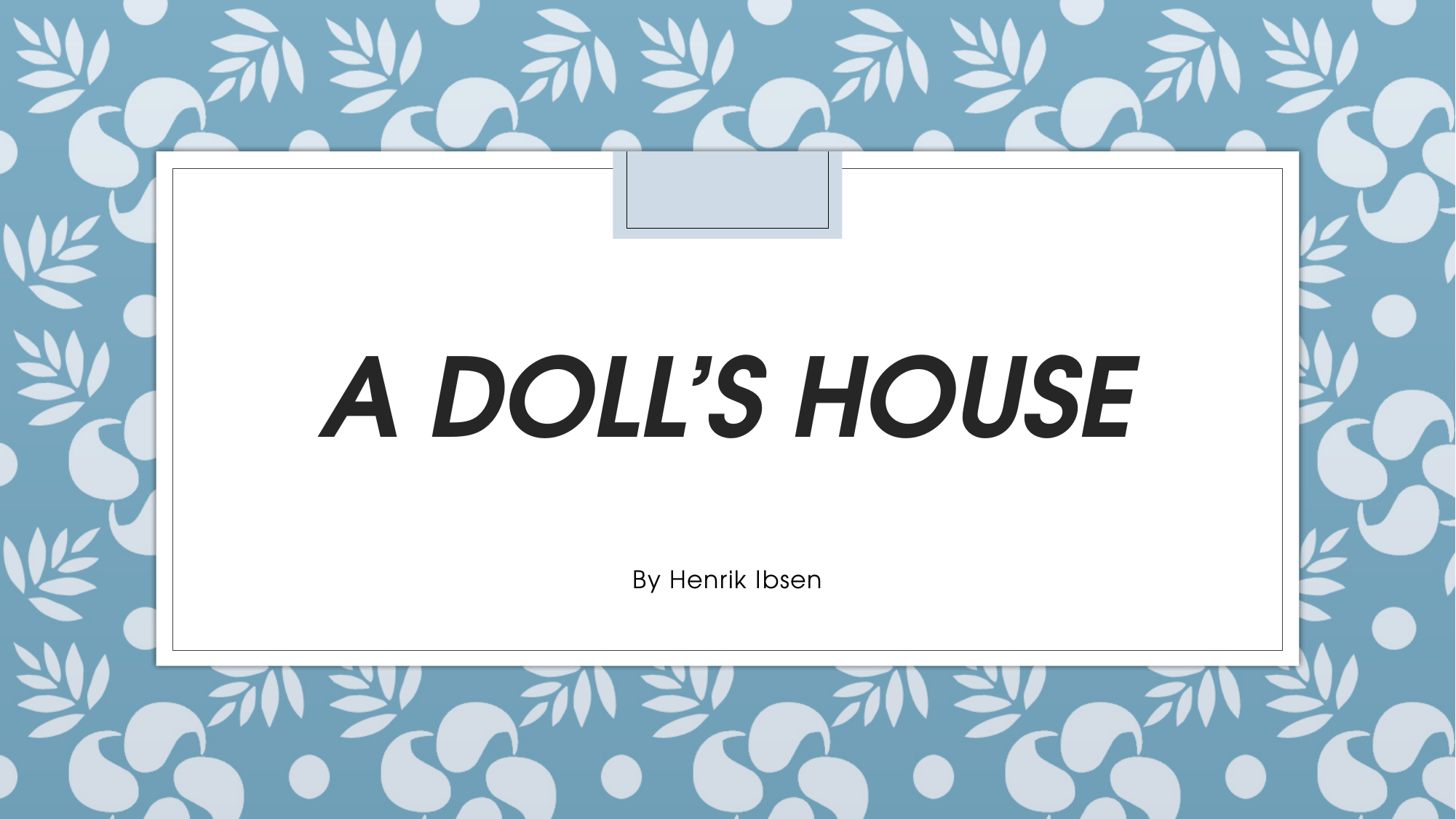

# A Doll’s House
By Henrik Ibsen